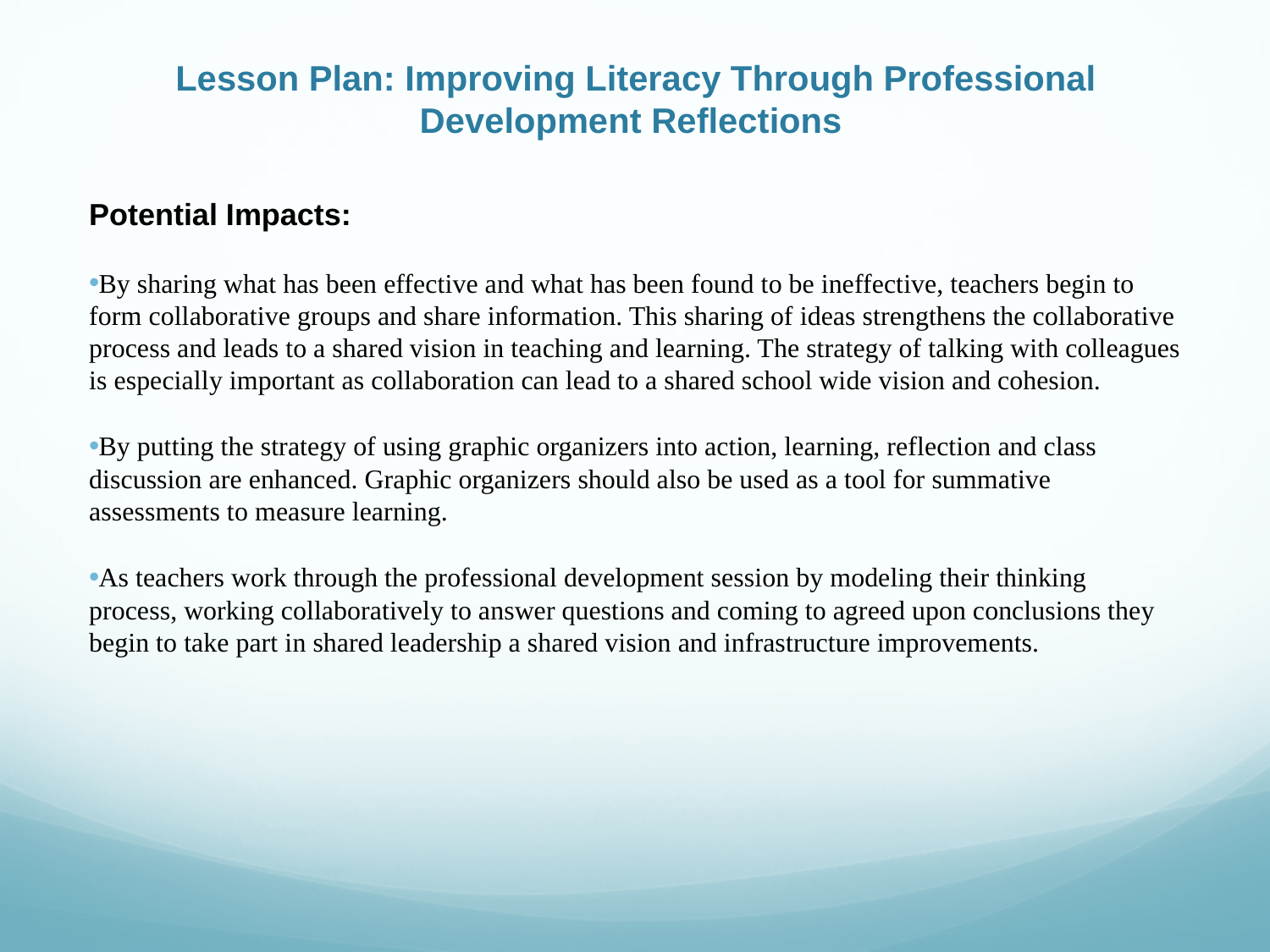

# Lesson Plan: Improving Literacy Through Professional Development Reflections
Potential Impacts:
By sharing what has been effective and what has been found to be ineffective, teachers begin to form collaborative groups and share information. This sharing of ideas strengthens the collaborative process and leads to a shared vision in teaching and learning. The strategy of talking with colleagues is especially important as collaboration can lead to a shared school wide vision and cohesion.
By putting the strategy of using graphic organizers into action, learning, reflection and class discussion are enhanced. Graphic organizers should also be used as a tool for summative assessments to measure learning.
As teachers work through the professional development session by modeling their thinking process, working collaboratively to answer questions and coming to agreed upon conclusions they begin to take part in shared leadership a shared vision and infrastructure improvements.